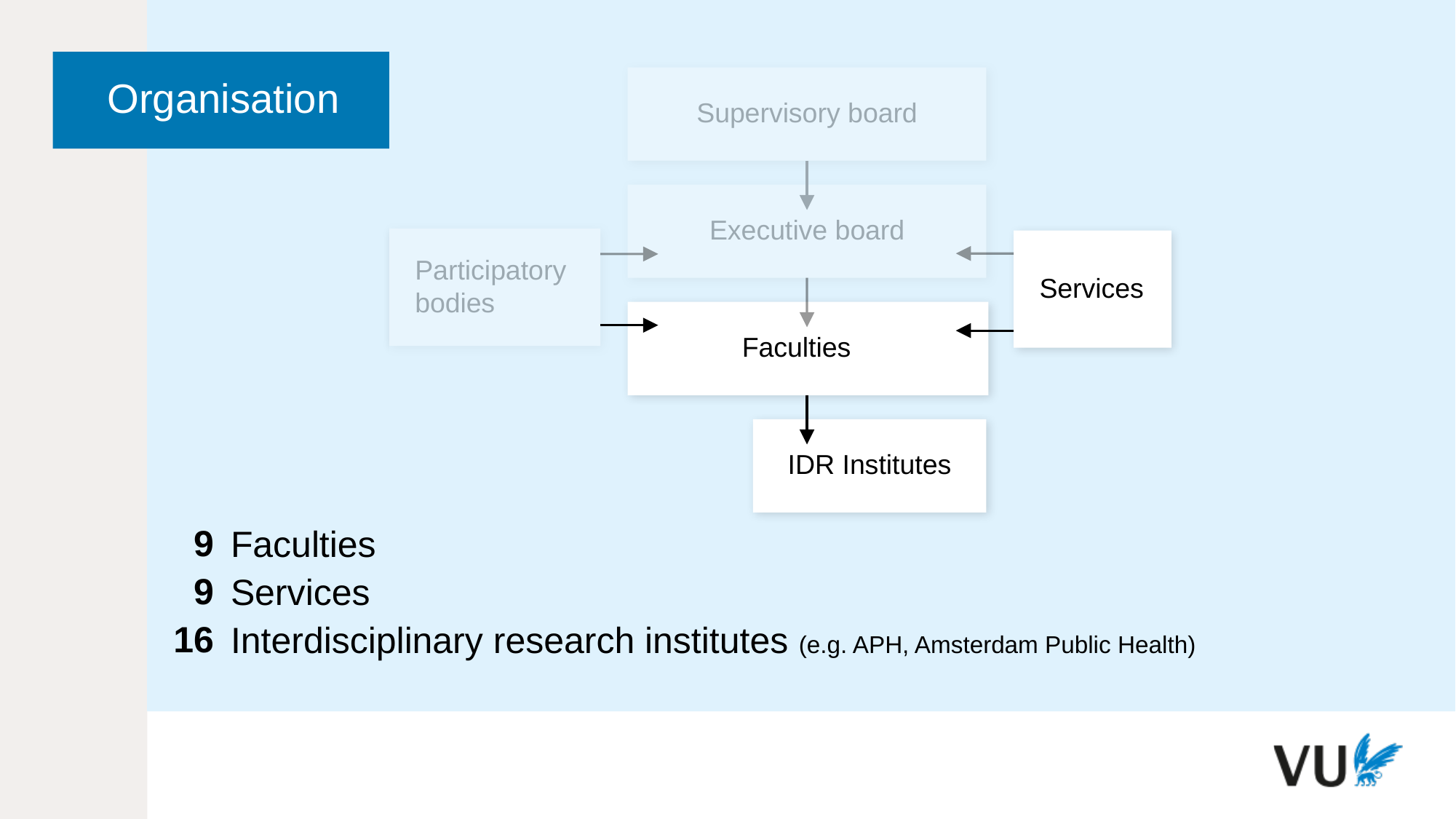

Supervisory board
Executive board
Participatory
bodies
Services
Faculties
IDR Institutes
9
9
16
Faculties
Services
Interdisciplinary research institutes (e.g. APH, Amsterdam Public Health)

# Organisation